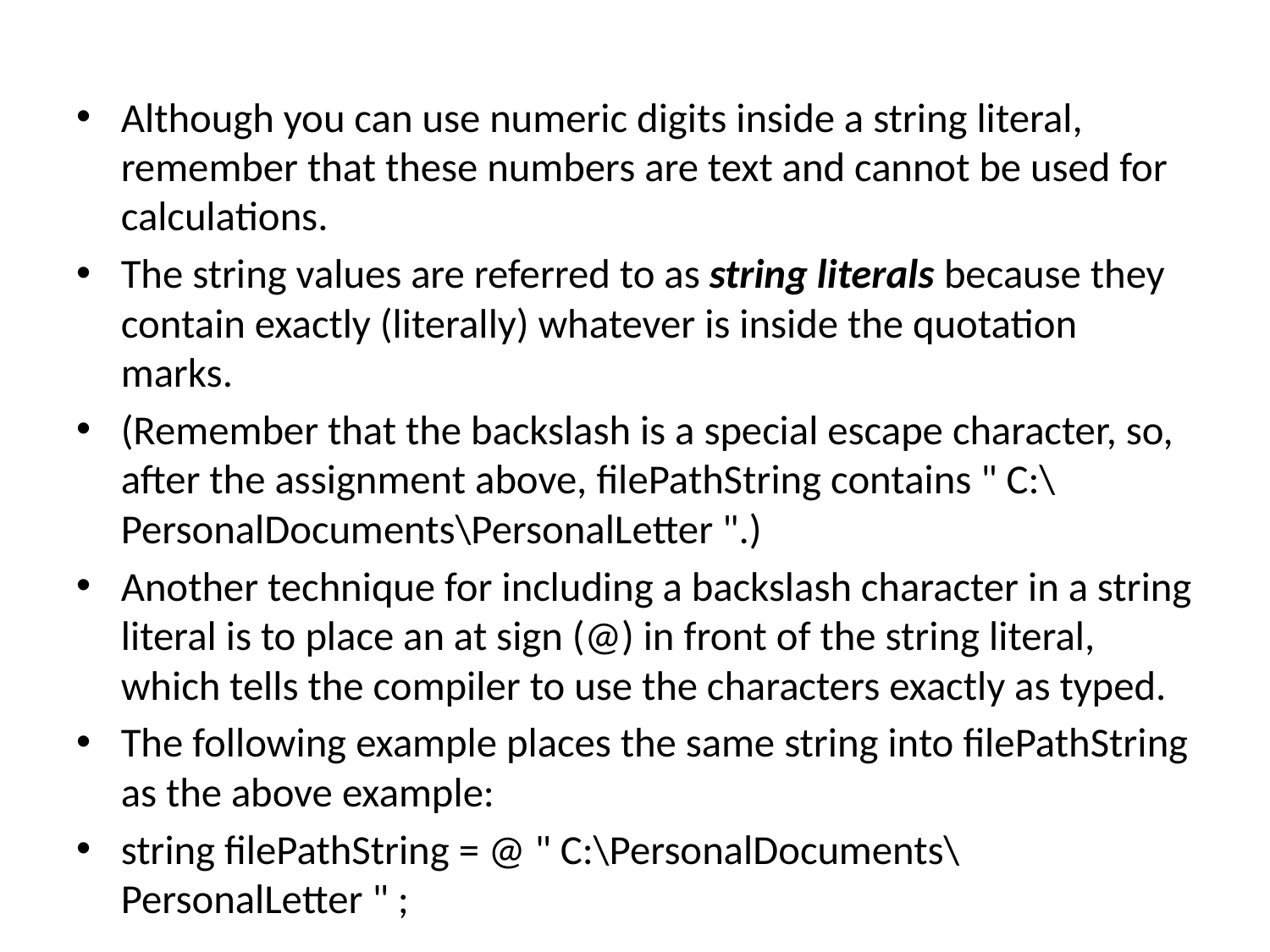

Although you can use numeric digits inside a string literal, remember that these numbers are text and cannot be used for calculations.
The string values are referred to as string literals because they contain exactly (literally) whatever is inside the quotation marks.
(Remember that the backslash is a special escape character, so, after the assignment above, filePathString contains " C:\PersonalDocuments\PersonalLetter ".)
Another technique for including a backslash character in a string literal is to place an at sign (@) in front of the string literal, which tells the compiler to use the characters exactly as typed.
The following example places the same string into filePathString as the above example:
string filePathString = @ " C:\PersonalDocuments\PersonalLetter " ;